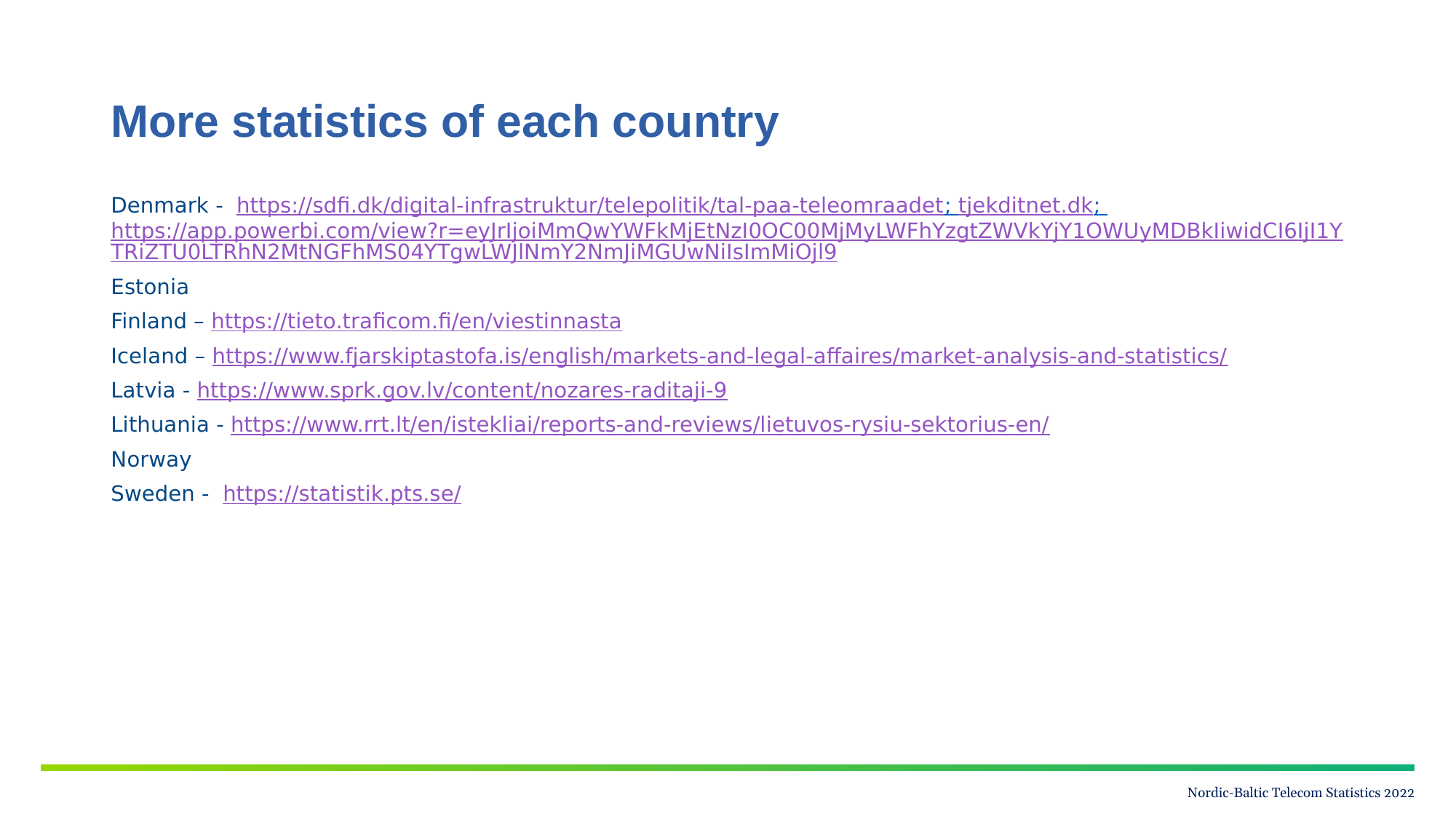

# More statistics of each country
Denmark -  https://sdfi.dk/digital-infrastruktur/telepolitik/tal-paa-teleomraadet; tjekditnet.dk; https://app.powerbi.com/view?r=eyJrIjoiMmQwYWFkMjEtNzI0OC00MjMyLWFhYzgtZWVkYjY1OWUyMDBkIiwidCI6IjI1YTRiZTU0LTRhN2MtNGFhMS04YTgwLWJlNmY2NmJiMGUwNiIsImMiOjl9
Estonia
Finland – https://tieto.traficom.fi/en/viestinnasta
Iceland – https://www.fjarskiptastofa.is/english/markets-and-legal-affaires/market-analysis-and-statistics/
Latvia - https://www.sprk.gov.lv/content/nozares-raditaji-9
Lithuania - https://www.rrt.lt/en/istekliai/reports-and-reviews/lietuvos-rysiu-sektorius-en/
Norway
Sweden -  https://statistik.pts.se/